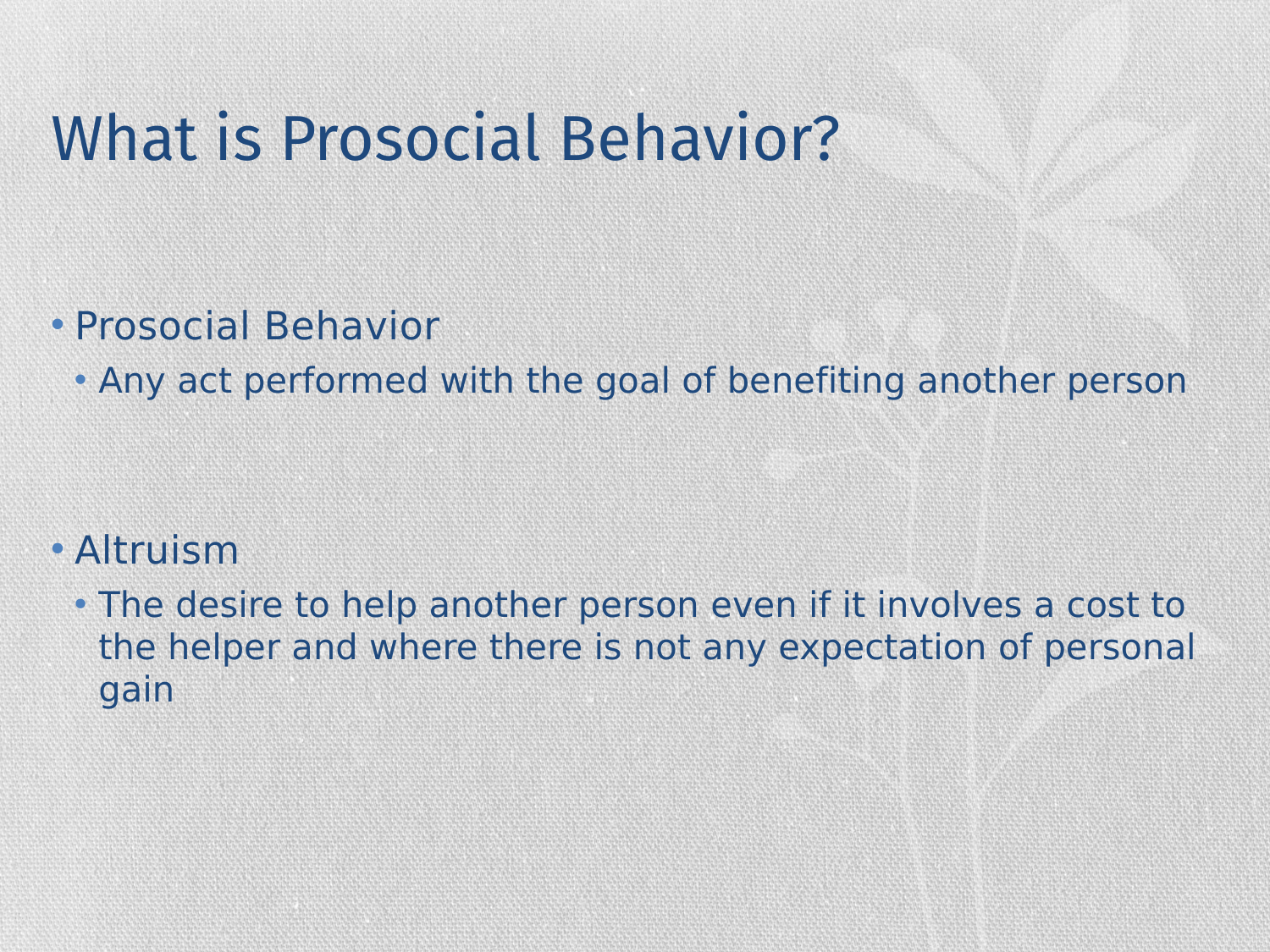

# What is Prosocial Behavior?

Prosocial Behavior
Any act performed with the goal of benefiting another person

Altruism
The desire to help another person even if it involves a cost to the helper and where there is not any expectation of personal gain